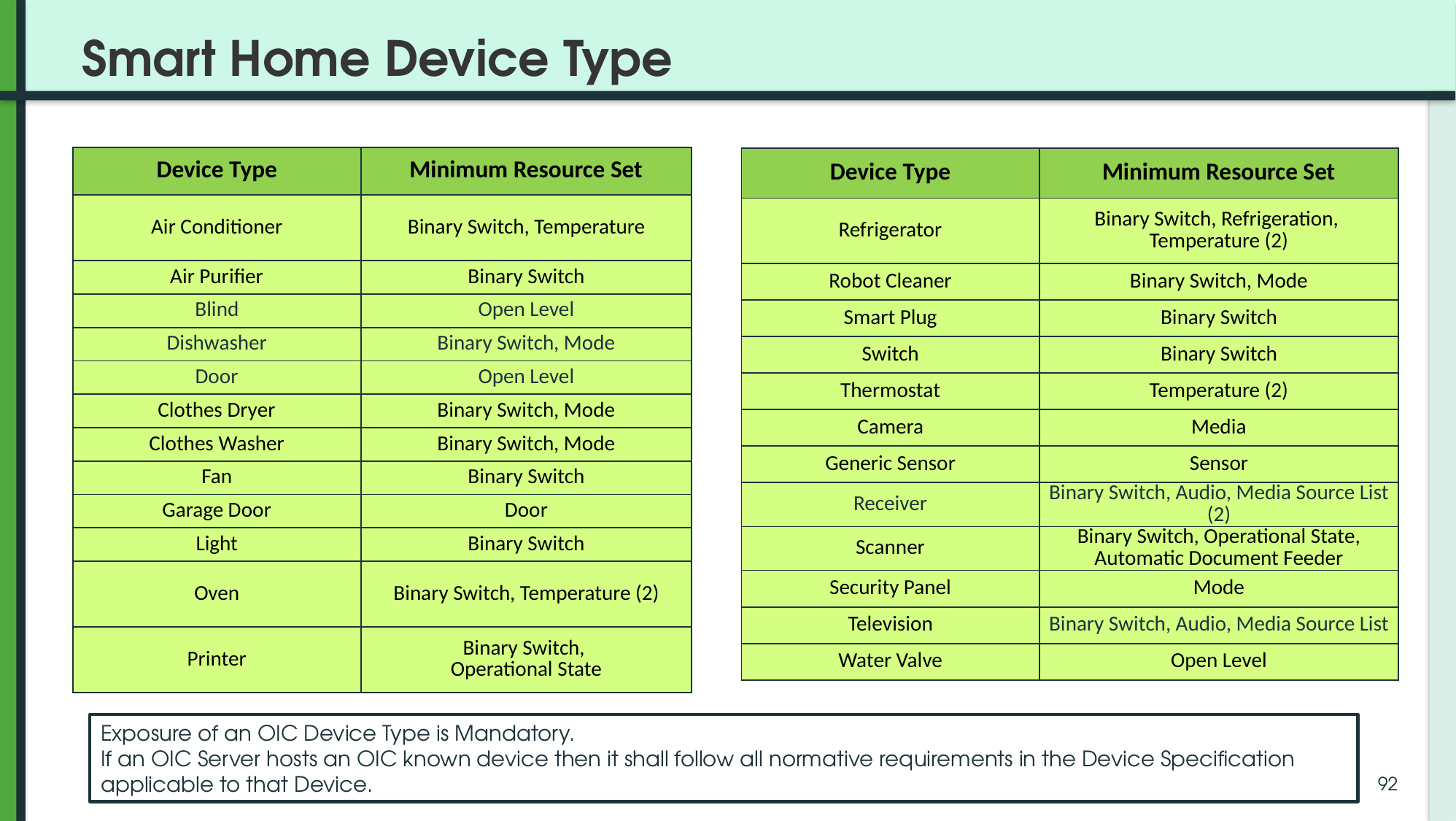

# Smart Home Device Type
| Device Type | Minimum Resource Set |
| --- | --- |
| Air Conditioner | Binary Switch, Temperature |
| Air Purifier | Binary Switch |
| Blind | Open Level |
| Dishwasher | Binary Switch, Mode |
| Door | Open Level |
| Clothes Dryer | Binary Switch, Mode |
| Clothes Washer | Binary Switch, Mode |
| Fan | Binary Switch |
| Garage Door | Door |
| Light | Binary Switch |
| Oven | Binary Switch, Temperature (2) |
| Printer | Binary Switch, Operational State |
| Device Type | Minimum Resource Set |
| --- | --- |
| Refrigerator | Binary Switch, Refrigeration, Temperature (2) |
| Robot Cleaner | Binary Switch, Mode |
| Smart Plug | Binary Switch |
| Switch | Binary Switch |
| Thermostat | Temperature (2) |
| Camera | Media |
| Generic Sensor | Sensor |
| Receiver | Binary Switch, Audio, Media Source List (2) |
| Scanner | Binary Switch, Operational State, Automatic Document Feeder |
| Security Panel | Mode |
| Television | Binary Switch, Audio, Media Source List |
| Water Valve | Open Level |
Exposure of an OIC Device Type is Mandatory.
If an OIC Server hosts an OIC known device then it shall follow all normative requirements in the Device Specification applicable to that Device.
92